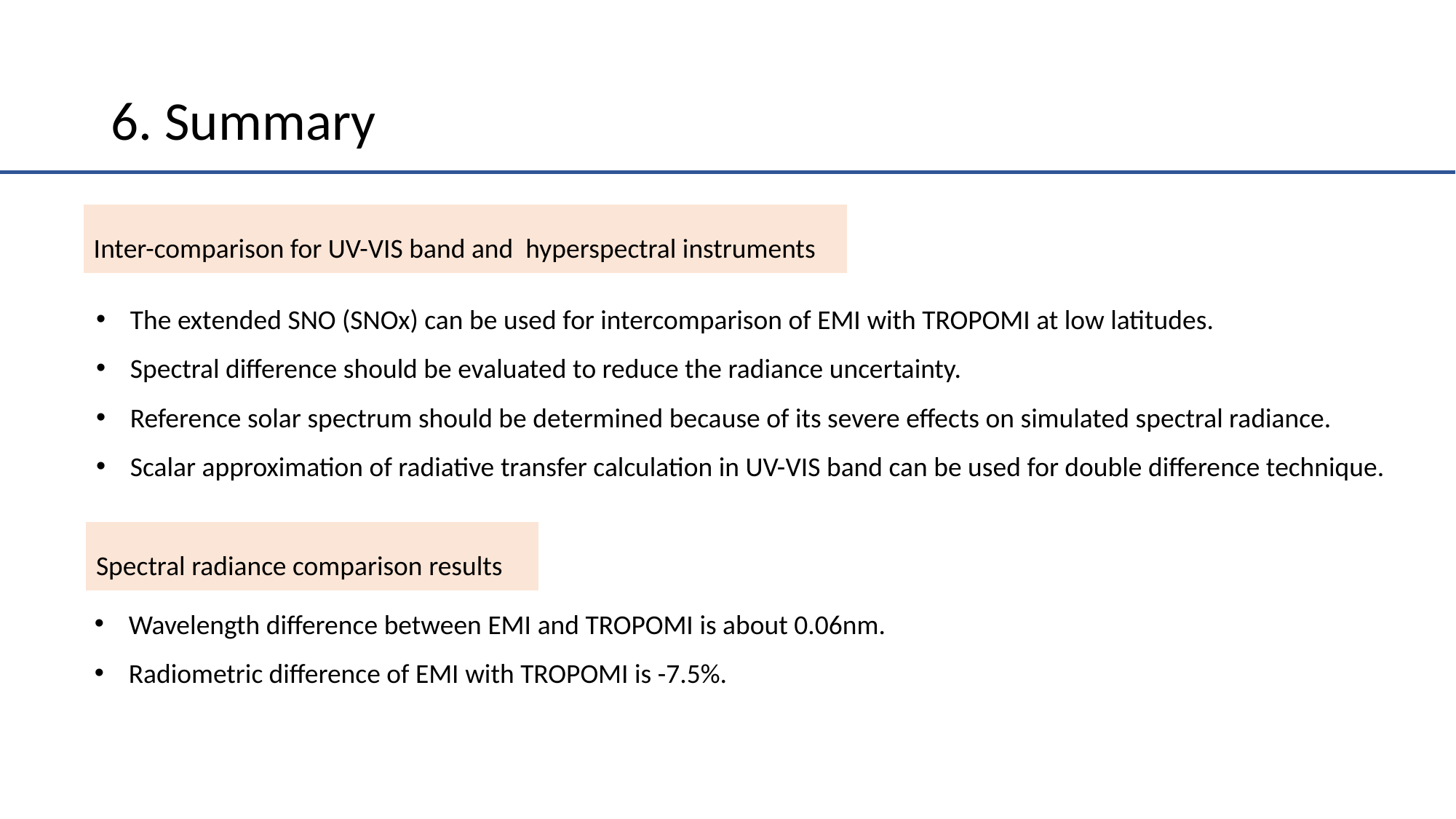

# 6. Summary
Inter-comparison for UV-VIS band and  hyperspectral instruments
The extended SNO (SNOx) can be used for intercomparison of EMI with TROPOMI at low latitudes.
Spectral difference should be evaluated to reduce the radiance uncertainty.
Reference solar spectrum should be determined because of its severe effects on simulated spectral radiance.
Scalar approximation of radiative transfer calculation in UV-VIS band can be used for double difference technique.
Spectral radiance comparison results
Wavelength difference between EMI and TROPOMI is about 0.06nm.
Radiometric difference of EMI with TROPOMI is -7.5%.